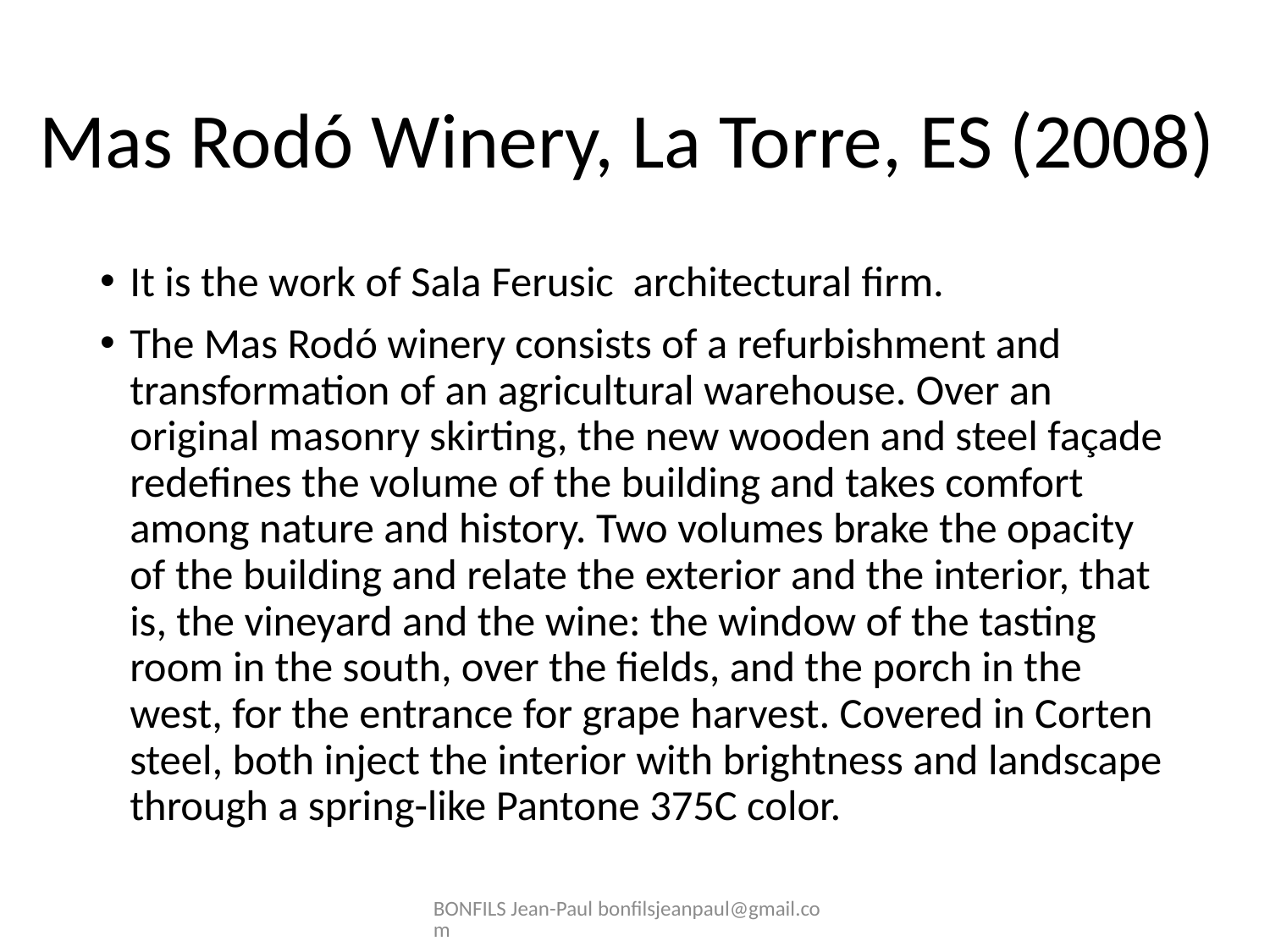

# Mas Rodó Winery, La Torre, ES (2008)
It is the work of Sala Ferusic  architectural firm.
The Mas Rodó winery consists of a refurbishment and transformation of an agricultural warehouse. Over an original masonry skirting, the new wooden and steel façade redefines the volume of the building and takes comfort among nature and history. Two volumes brake the opacity of the building and relate the exterior and the interior, that is, the vineyard and the wine: the window of the tasting room in the south, over the fields, and the porch in the west, for the entrance for grape harvest. Covered in Corten steel, both inject the interior with brightness and landscape through a spring-like Pantone 375C color.
BONFILS Jean-Paul bonfilsjeanpaul@gmail.com